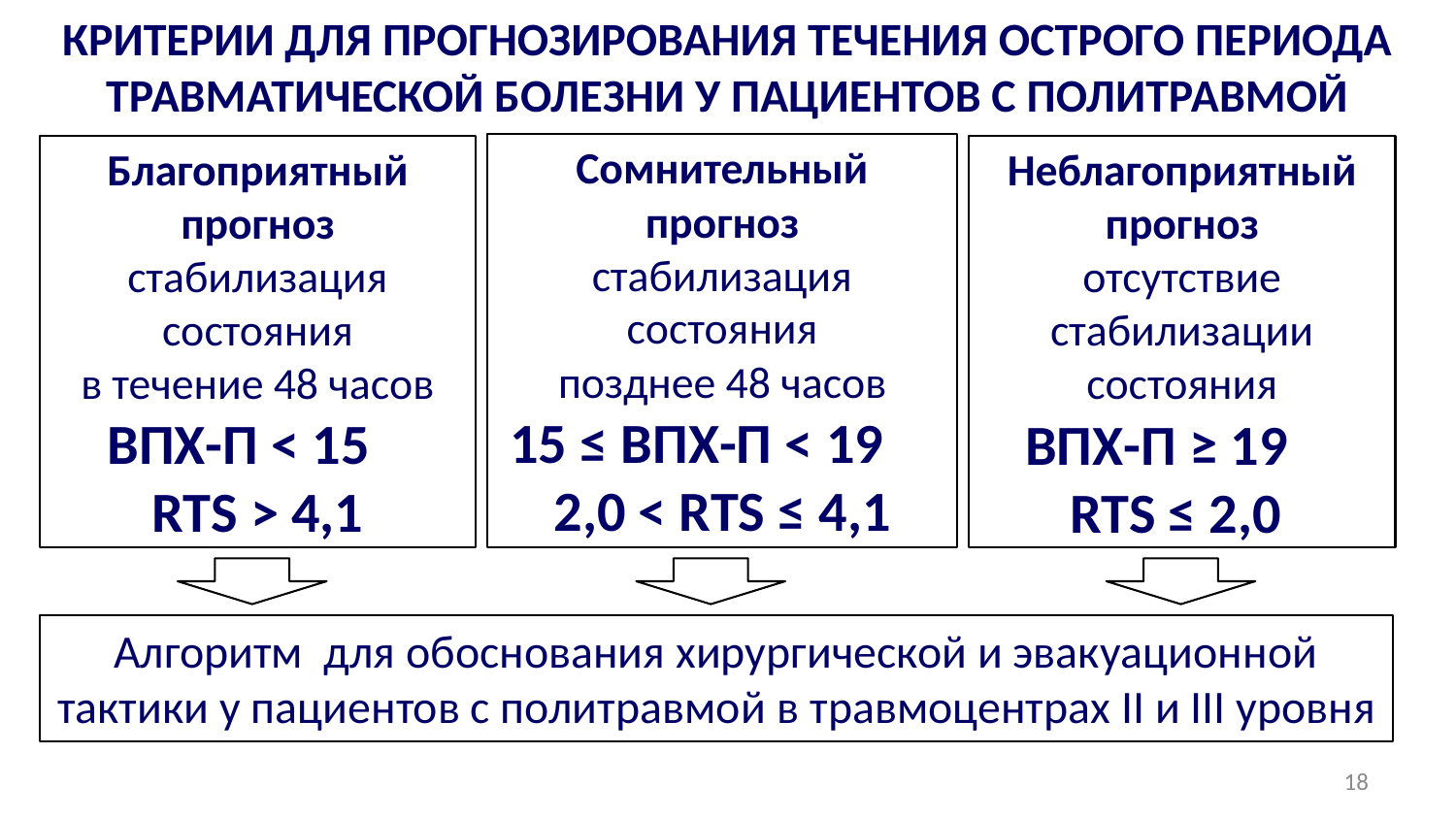

# КРИТЕРИИ ДЛЯ ПРОГНОЗИРОВАНИЯ ТЕЧЕНИЯ ОСТРОГО ПЕРИОДА ТРАВМАТИЧЕСКОЙ БОЛЕЗНИ У ПАЦИЕНТОВ С ПОЛИТРАВМОЙ
Сомнительный
прогноз
стабилизация состояния
позднее 48 часов
15 ≤ ВПХ-П < 19
2,0 < RTS ≤ 4,1

Благоприятный
прогноз
стабилизация состояния
в течение 48 часов
ВПХ-П < 15
RTS > 4,1

Неблагоприятный
прогноз
отсутствие стабилизации состояния
ВПХ-П ≥ 19
RTS ≤ 2,0

Алгоритм  для обоснования хирургической и эвакуационной тактики у пациентов с политравмой в травмоцентрах II и III уровня
18